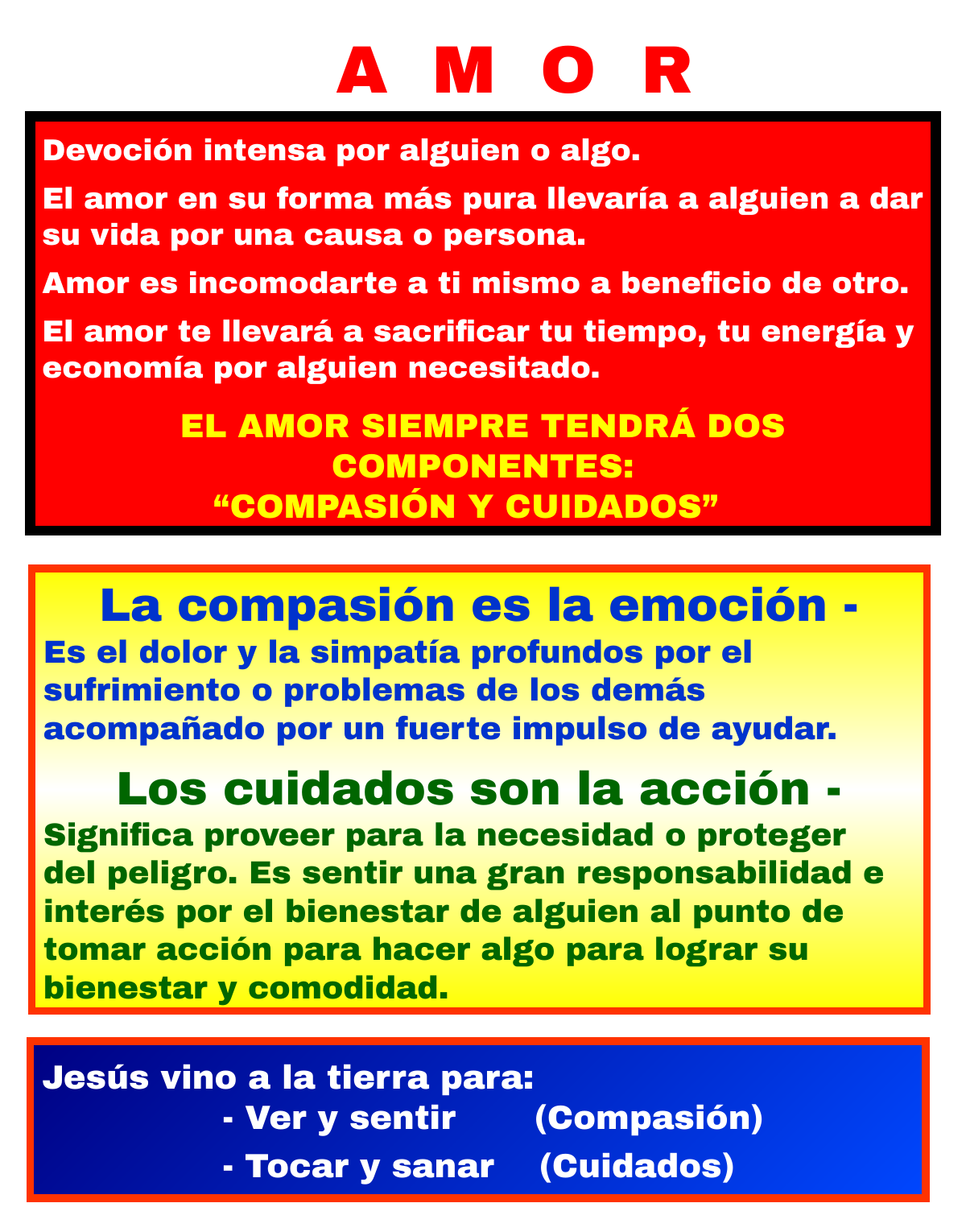

A  M  O  R

Devoción intensa por alguien o algo.

El amor en su forma más pura llevaría a alguien a dar su vida por una causa o persona.

Amor es incomodarte a ti mismo a beneficio de otro.

El amor te llevará a sacrificar tu tiempo, tu energía y economía por alguien necesitado.

EL AMOR SIEMPRE TENDRÁ DOS COMPONENTES:
“COMPASIÓN Y CUIDADOS”
La compasión es la emoción -
Es el dolor y la simpatía profundos por el
sufrimiento o problemas de los demás
acompañado por un fuerte impulso de ayudar.

Los cuidados son la acción -
Significa proveer para la necesidad o proteger
del peligro. Es sentir una gran responsabilidad e
interés por el bienestar de alguien al punto de
tomar acción para hacer algo para lograr su
bienestar y comodidad.

Jesús vino a la tierra para:
                - Ver y sentir       (Compasión)

                - Tocar y sanar    (Cuidados)